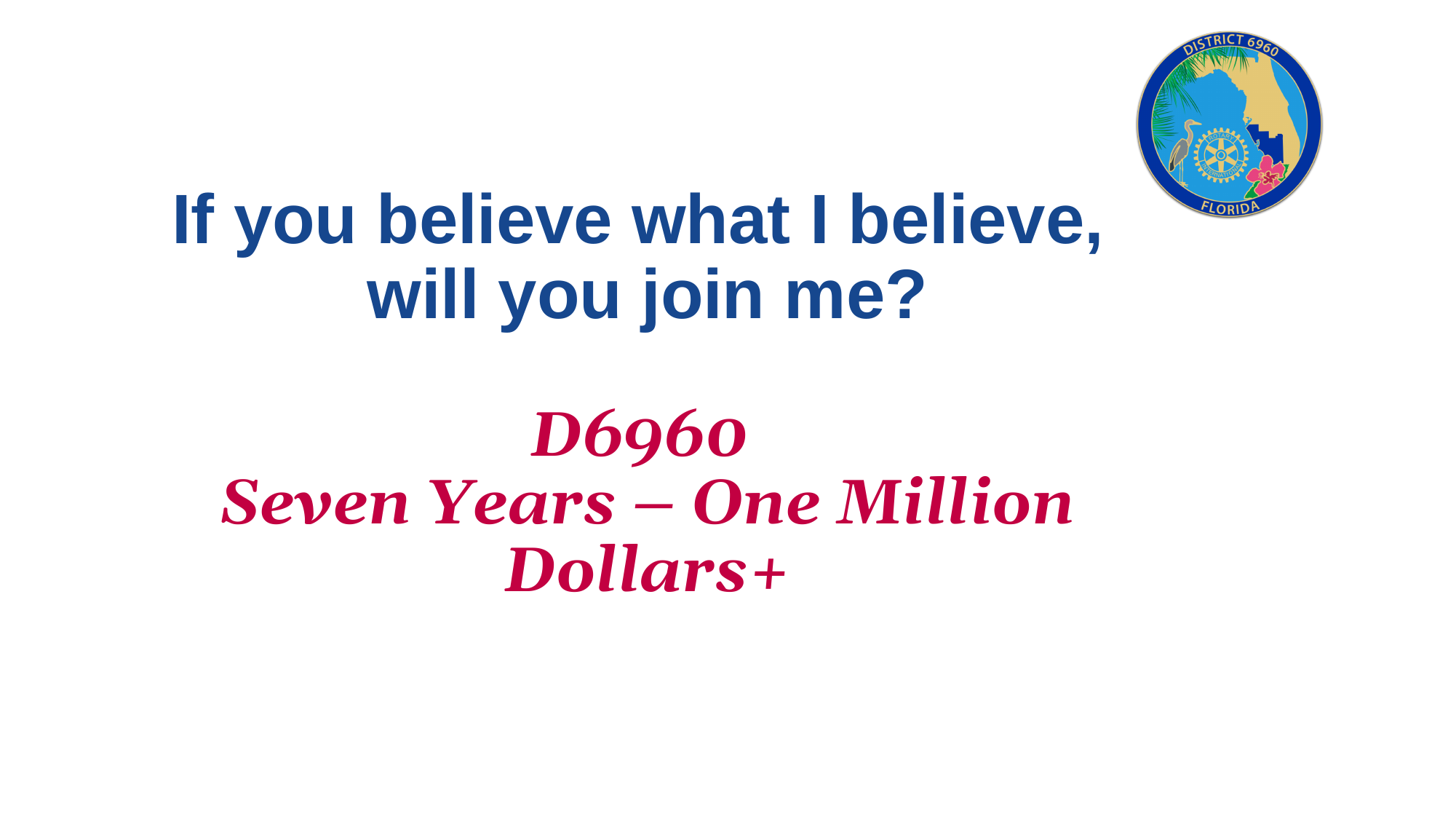

# If you believe what I believe, will you join me? D6960 Seven Years – One Million Dollars+